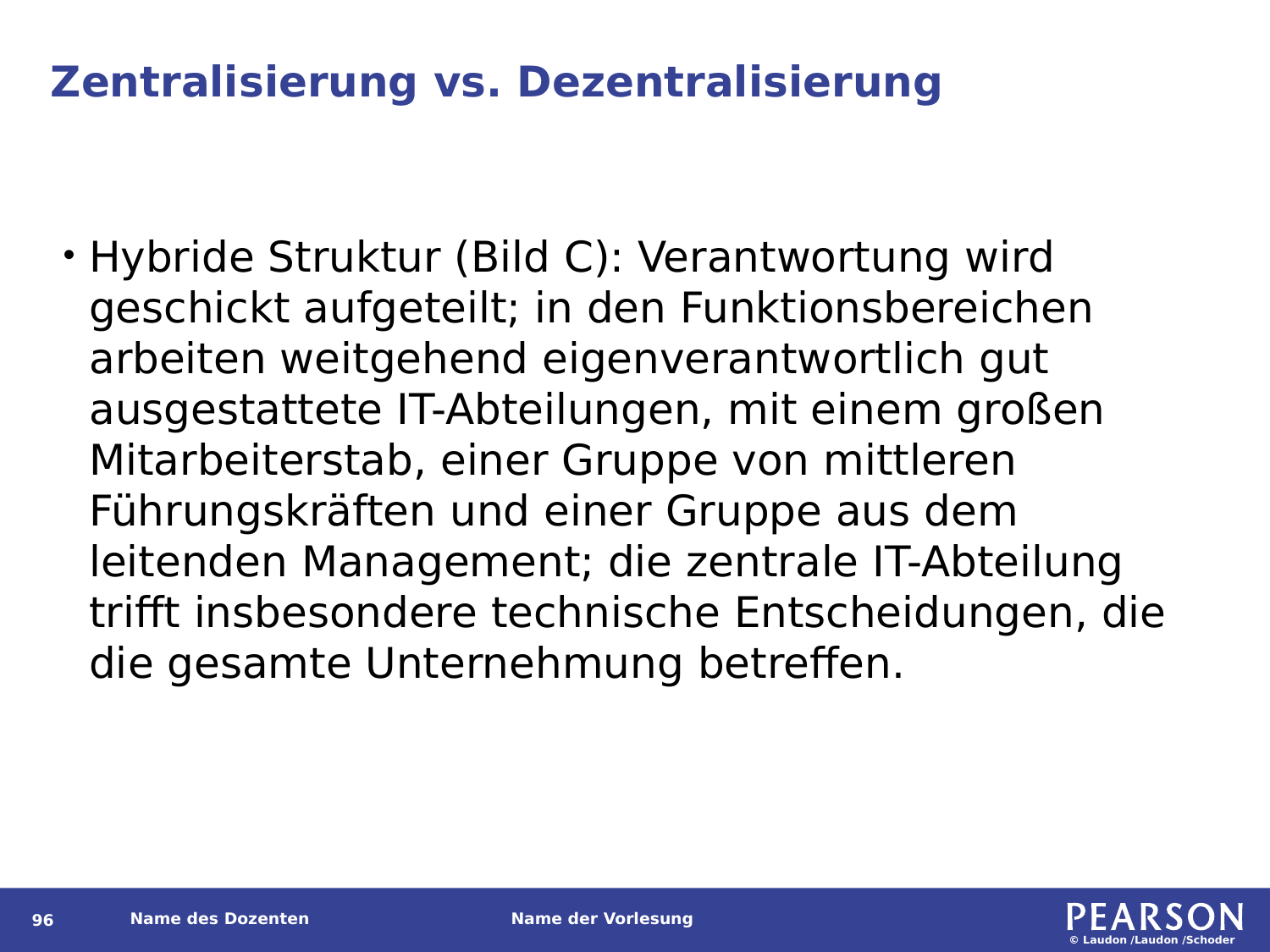

# Zentralisierung vs. Dezentralisierung

Hybride Struktur (Bild C): Verantwortung wird geschickt aufgeteilt; in den Funktionsbereichen arbeiten weitgehend eigenverantwortlich gut ausgestattete IT-Abteilungen, mit einem großen Mitarbeiterstab, einer Gruppe von mittleren Führungskräften und einer Gruppe aus dem leitenden Management; die zentrale IT-Abteilung trifft insbesondere technische Entscheidungen, die die gesamte Unternehmung betreffen.
96